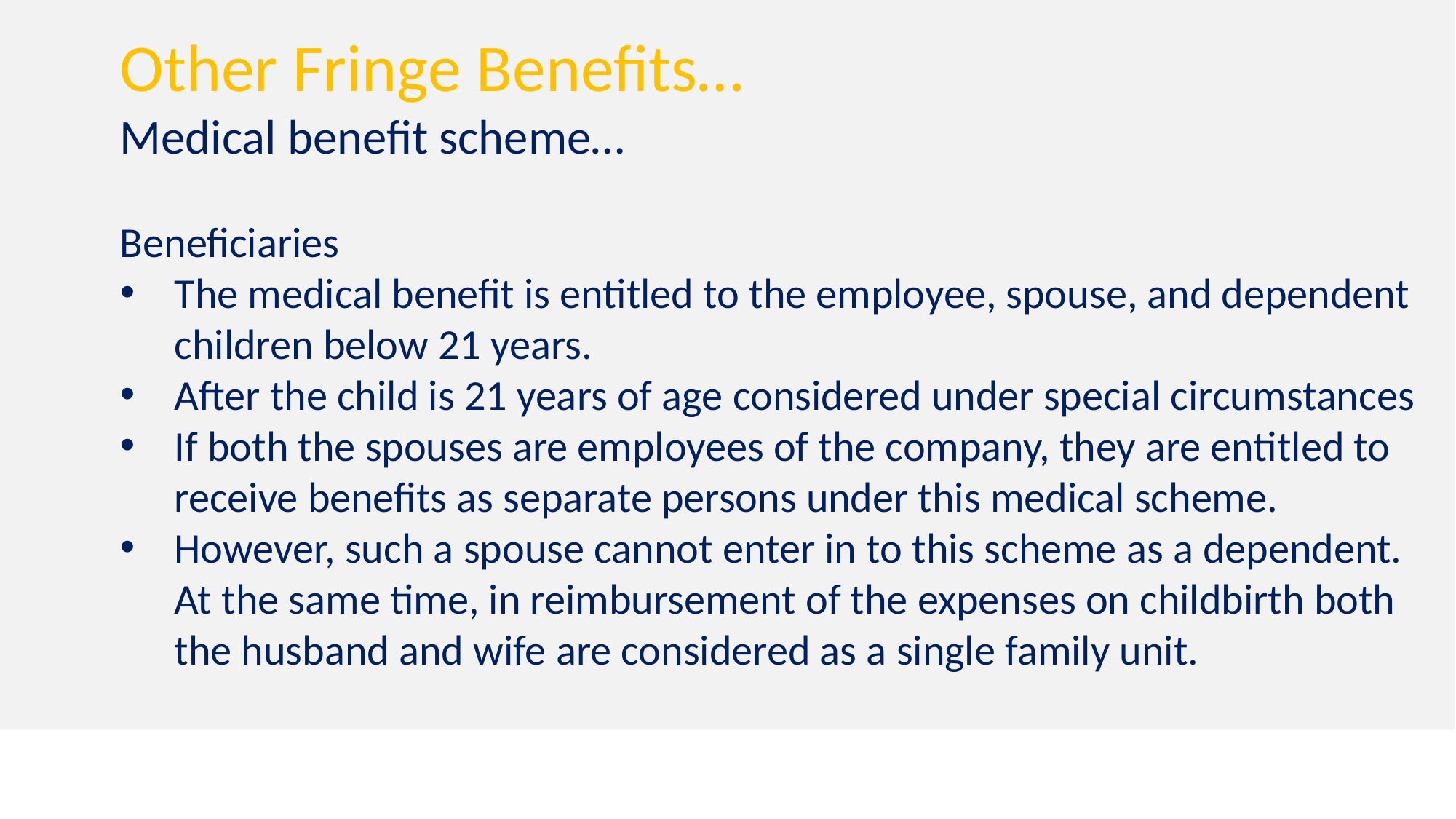

Other Fringe Benefits…
 	Medical benefit scheme…

Beneficiaries
The medical benefit is entitled to the employee, spouse, and dependent children below 21 years.
After the child is 21 years of age considered under special circumstances
If both the spouses are employees of the company, they are entitled to receive benefits as separate persons under this medical scheme.
However, such a spouse cannot enter in to this scheme as a dependent.  At the same time, in reimbursement of the expenses on childbirth both the husband and wife are considered as a single family unit.